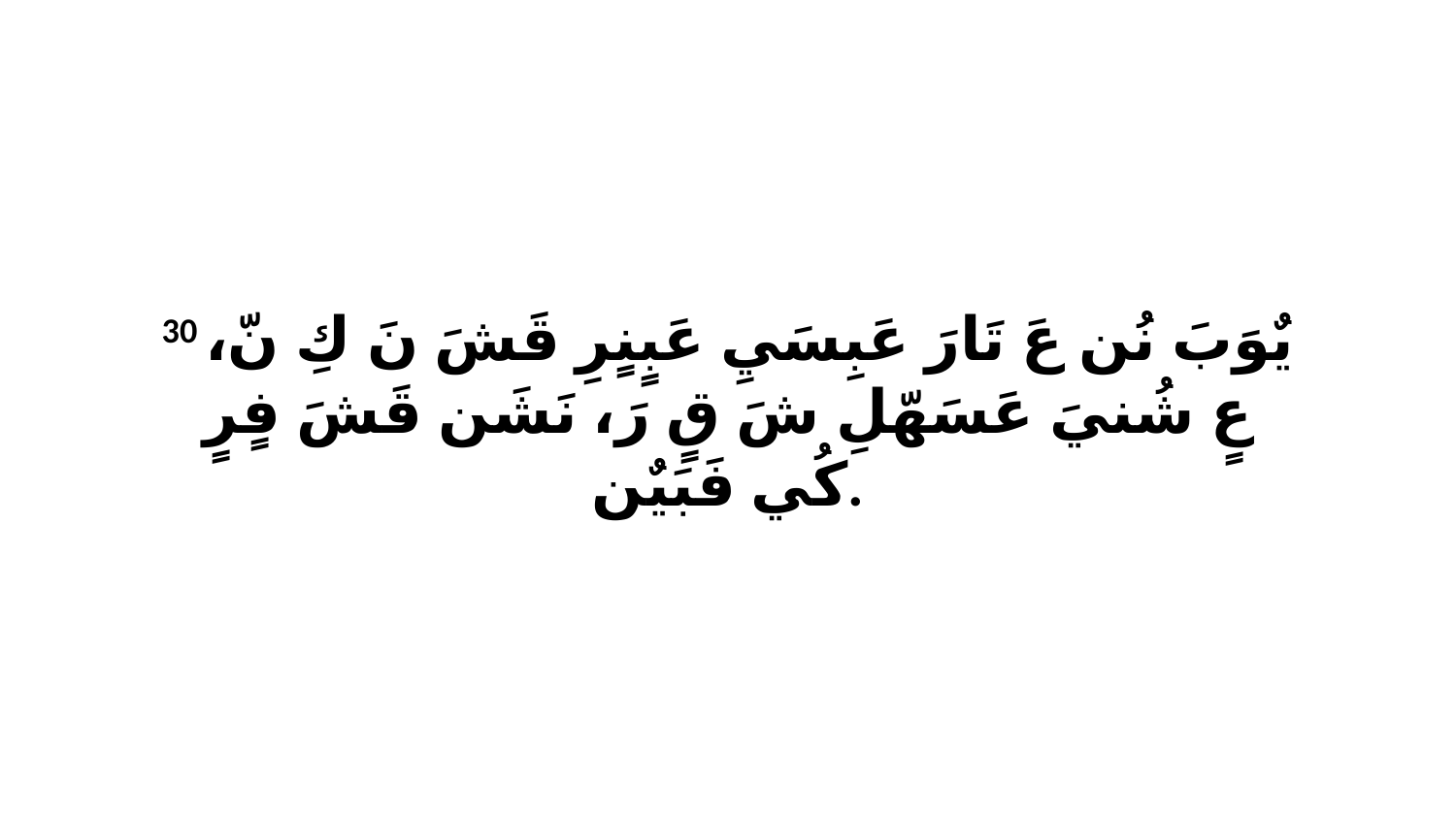

30 يٌوَبَ نُن عَ تَارَ عَبِسَيِ عَبٍنٍرِ قَشَ نَ كِ نّ، عٍ شُنيَ عَسَهّلِ شَ قٍ رَ، نَشَن قَشَ فٍرٍ كُي فَبَيٌن.